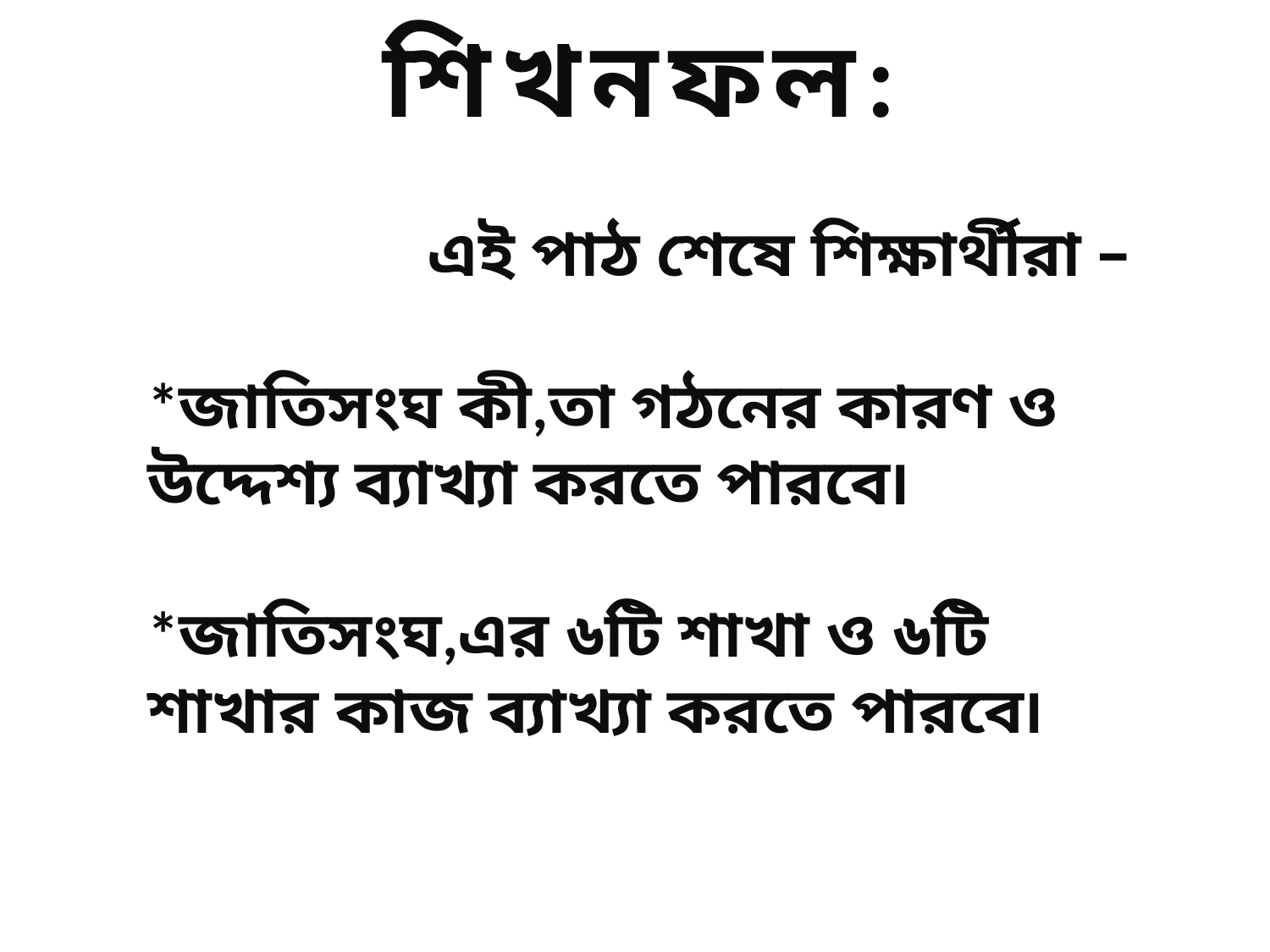

# শিখনফল:
                 এই পাঠ শেষে শিক্ষার্থীরা –
*জাতিসংঘ কী,তা গঠনের কারণ ও উদ্দেশ্য ব্যাখ্যা করতে পারবে৷
*জাতিসংঘ,এর ৬টি শাখা ও ৬টি শাখার কাজ ব্যাখ্যা করতে পারবে৷